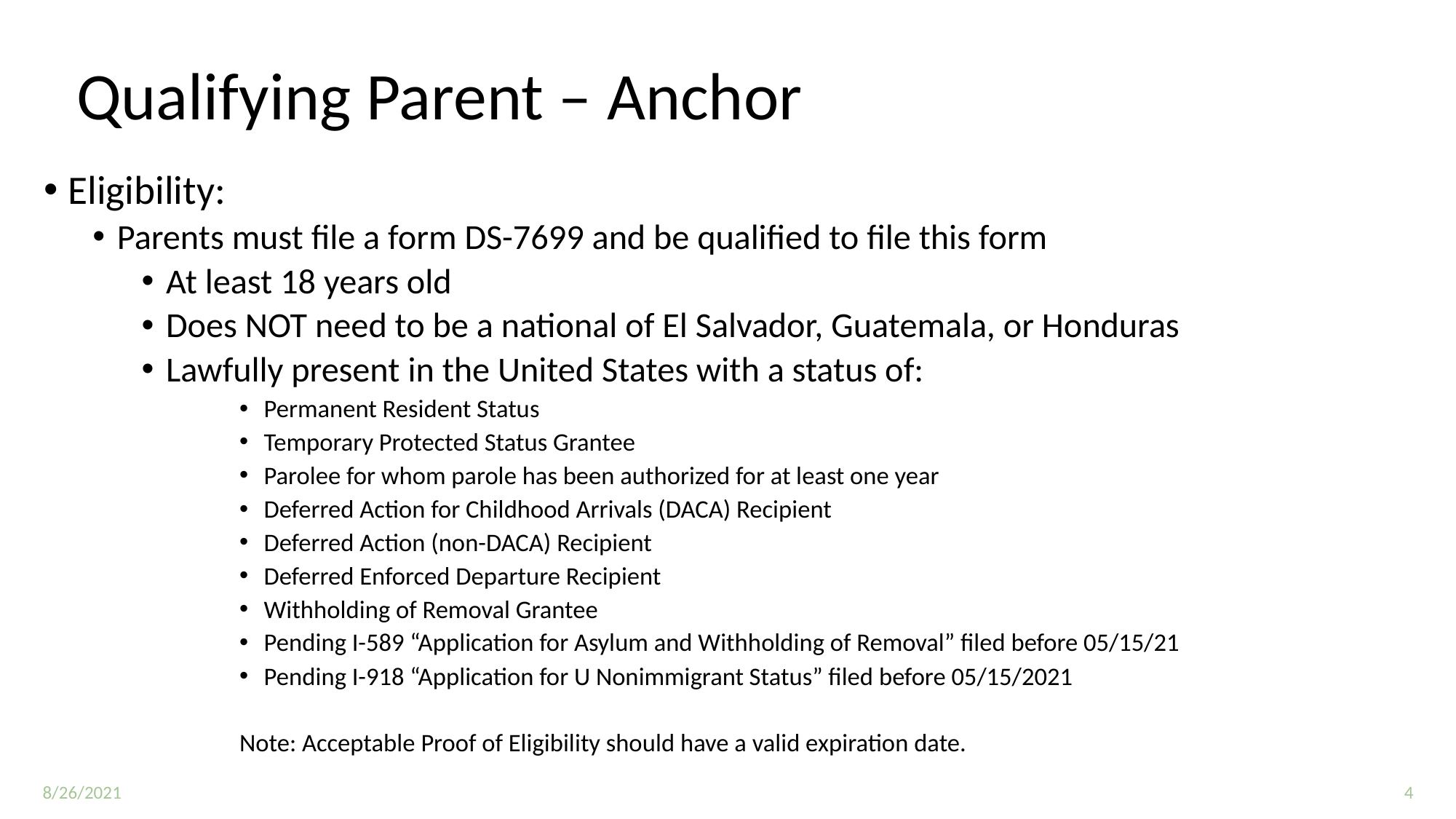

# Qualifying Parent – Anchor
Eligibility:
Parents must file a form DS-7699 and be qualified to file this form
At least 18 years old
Does NOT need to be a national of El Salvador, Guatemala, or Honduras
Lawfully present in the United States with a status of:
Permanent Resident Status
Temporary Protected Status Grantee
Parolee for whom parole has been authorized for at least one year
Deferred Action for Childhood Arrivals (DACA) Recipient
Deferred Action (non-DACA) Recipient
Deferred Enforced Departure Recipient
Withholding of Removal Grantee
Pending I-589 “Application for Asylum and Withholding of Removal” filed before 05/15/21
Pending I-918 “Application for U Nonimmigrant Status” filed before 05/15/2021

Note: Acceptable Proof of Eligibility should have a valid expiration date.
8/26/2021
4